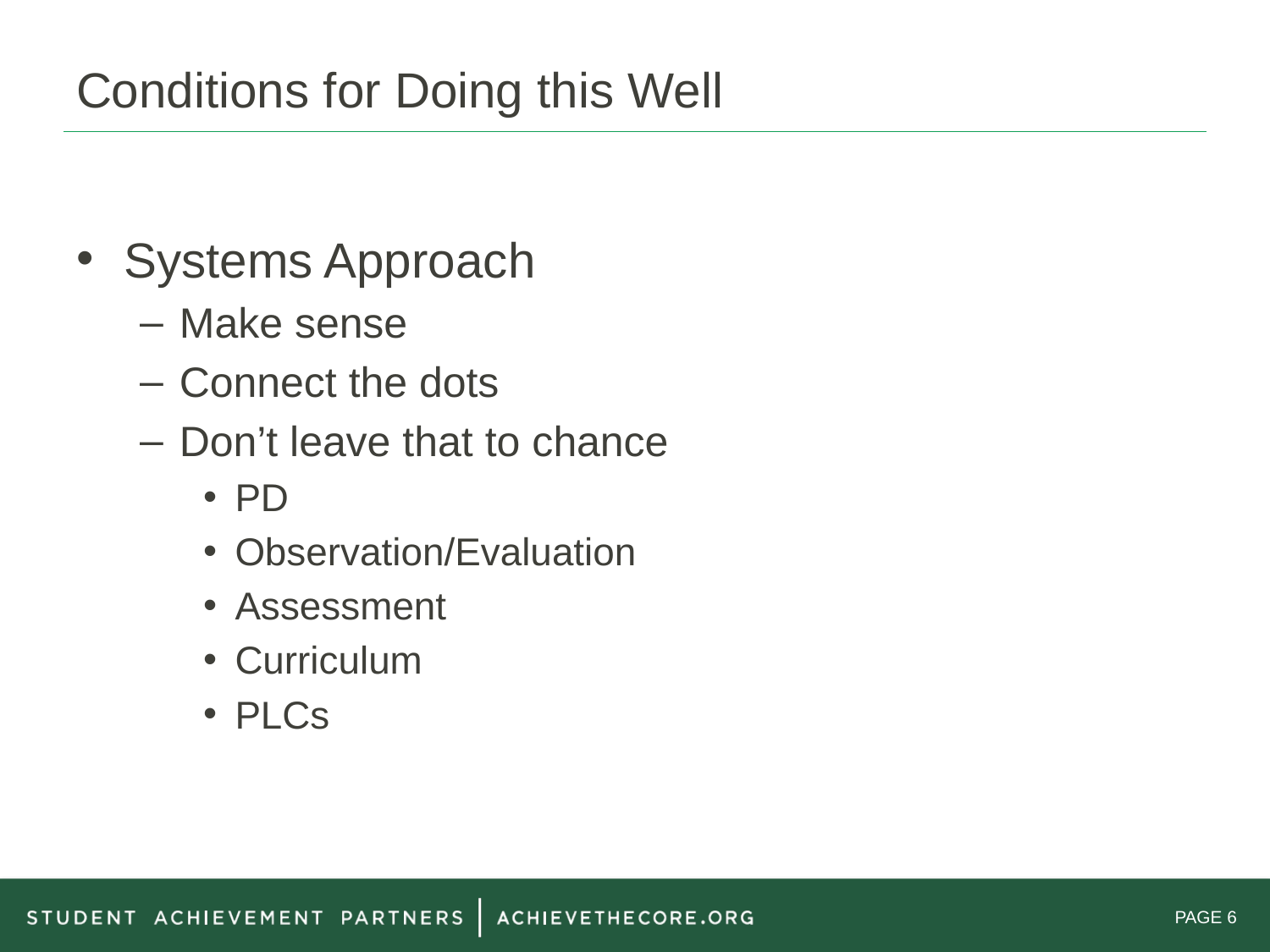

# Conditions for Doing this Well
Systems Approach
Make sense
Connect the dots
Don’t leave that to chance
PD
Observation/Evaluation
Assessment
Curriculum
PLCs